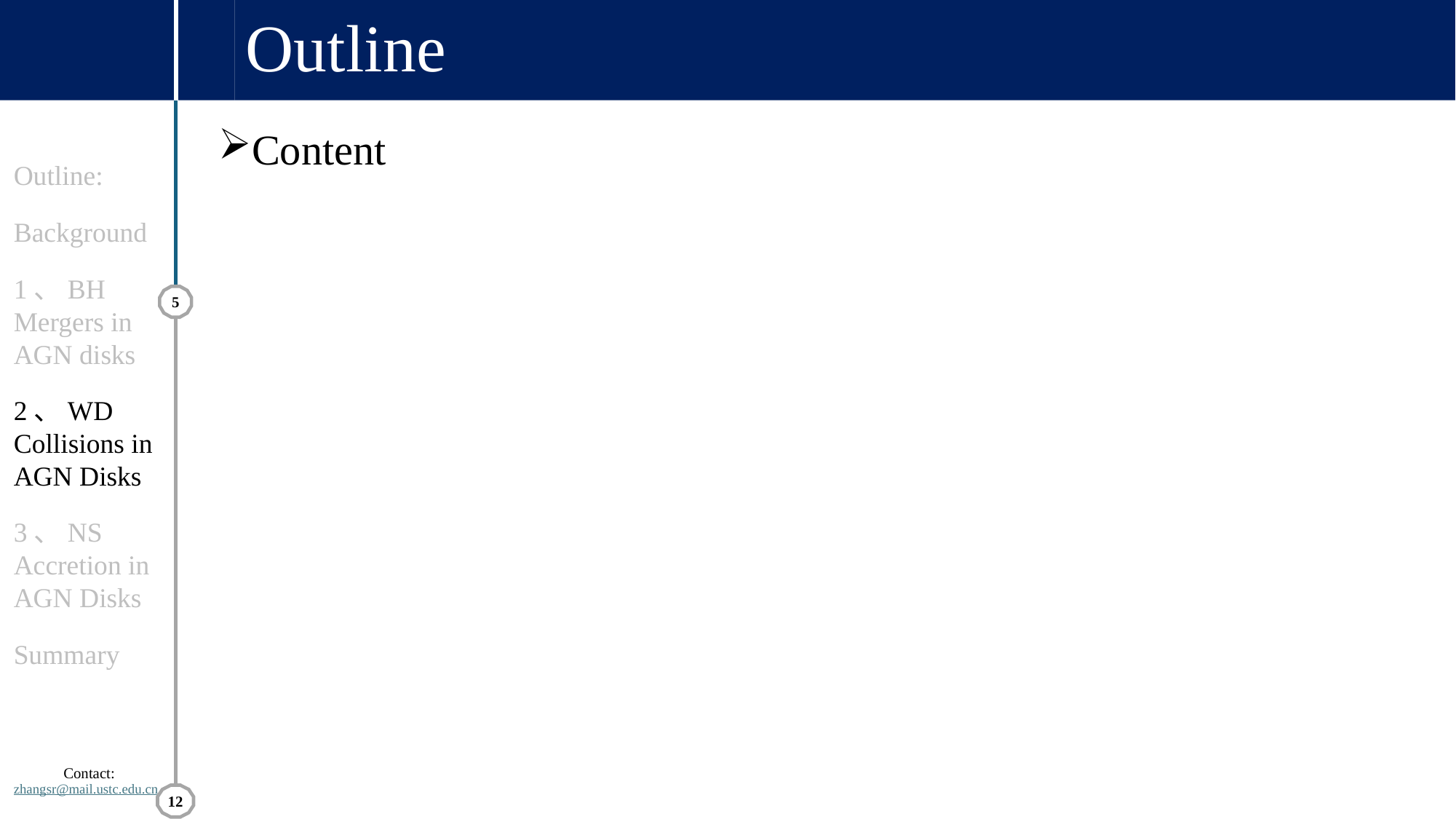

# Outline

Outline:

Background

1、BH Mergers in AGN disks

2、WD Collisions in AGN Disks

3、NS Accretion in AGN Disks

Summary

Contact:
zhangsr@mail.ustc.edu.cn
Content
5
12